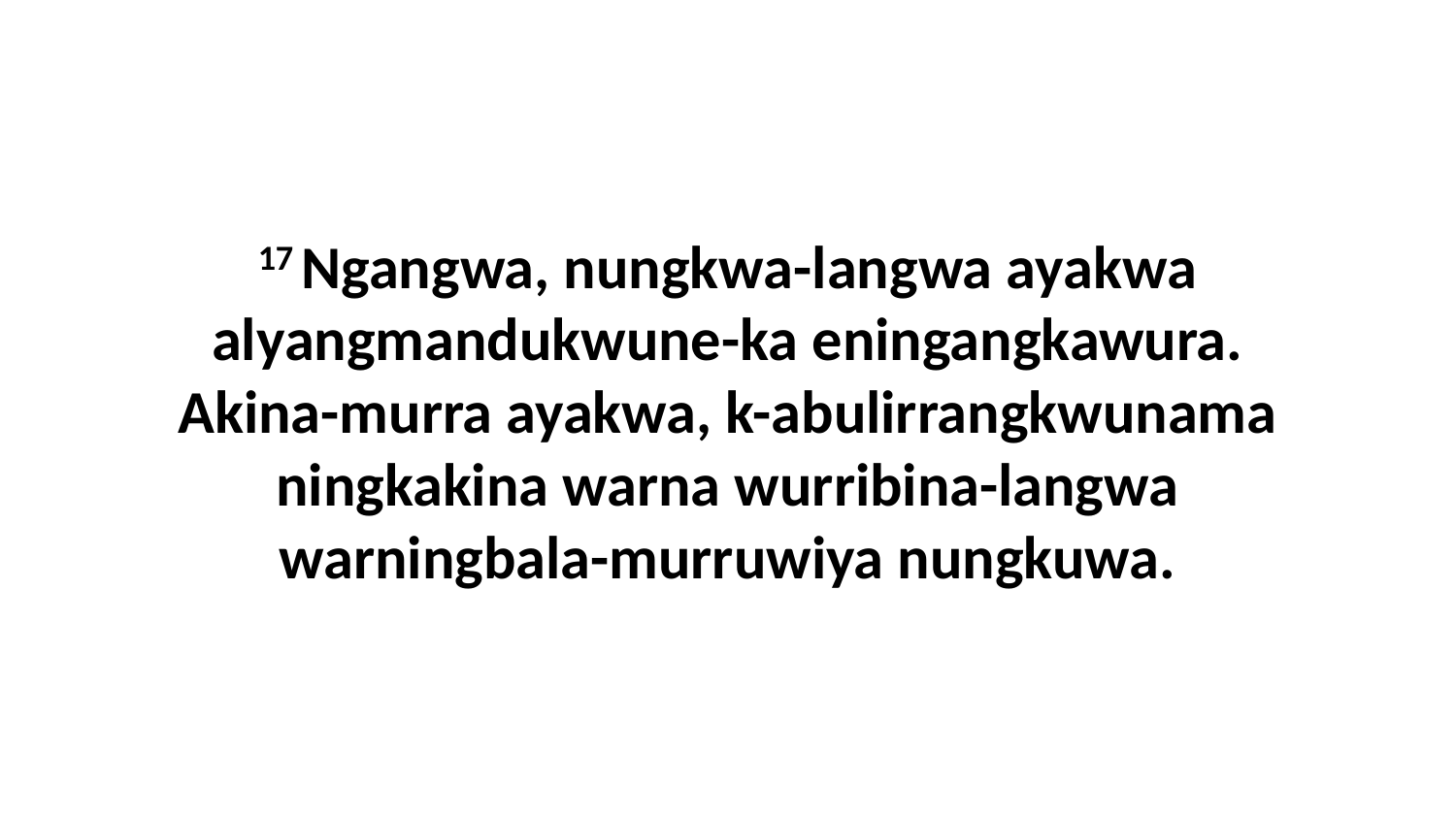

17 Ngangwa, nungkwa-langwa ayakwa alyangmandukwune-ka eningangkawura. Akina-murra ayakwa, k-abulirrangkwunama ningkakina warna wurribina-langwa warningbala-murruwiya nungkuwa.